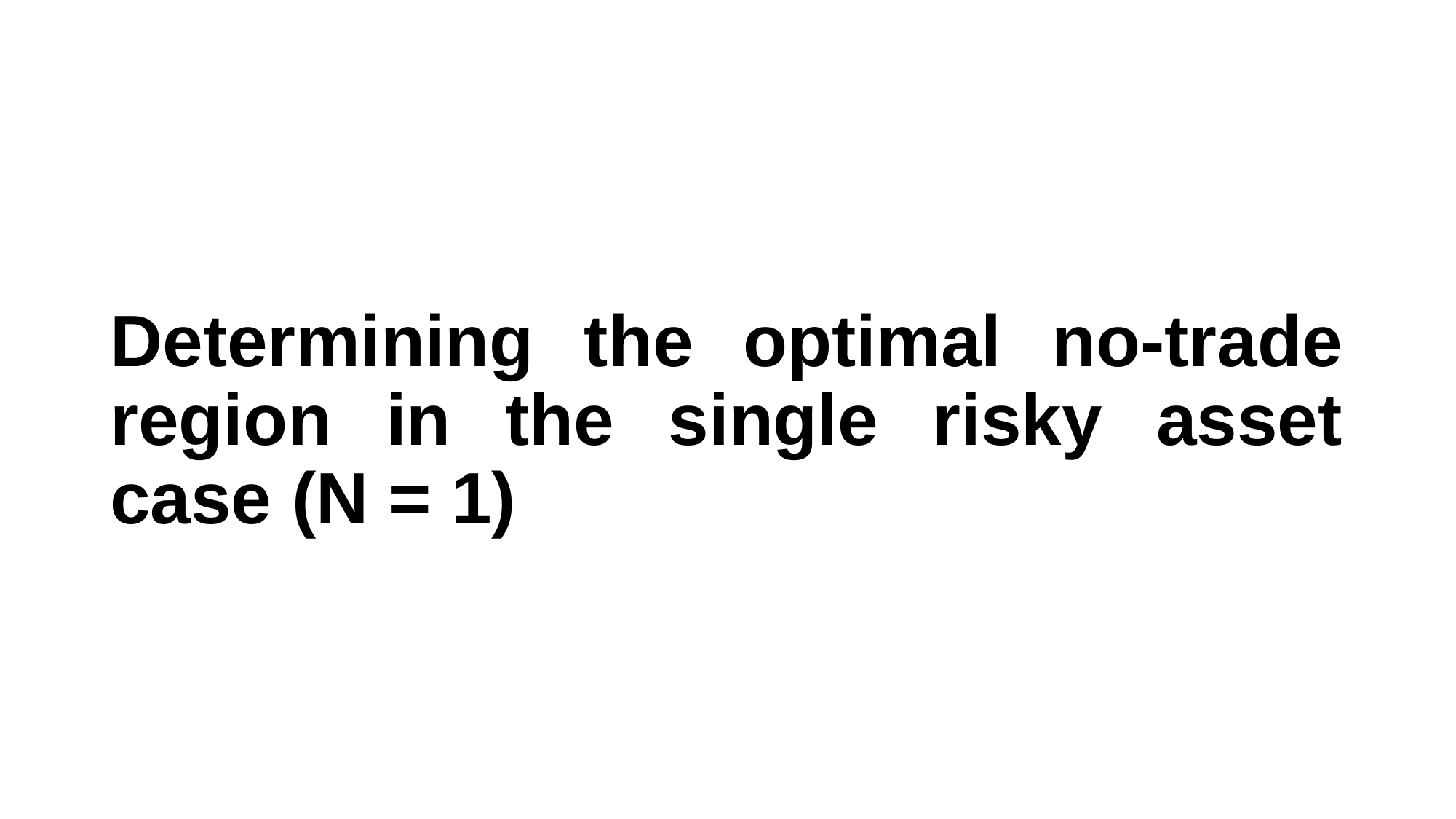

# Determining the optimal no-trade region in the single risky asset case (N = 1)